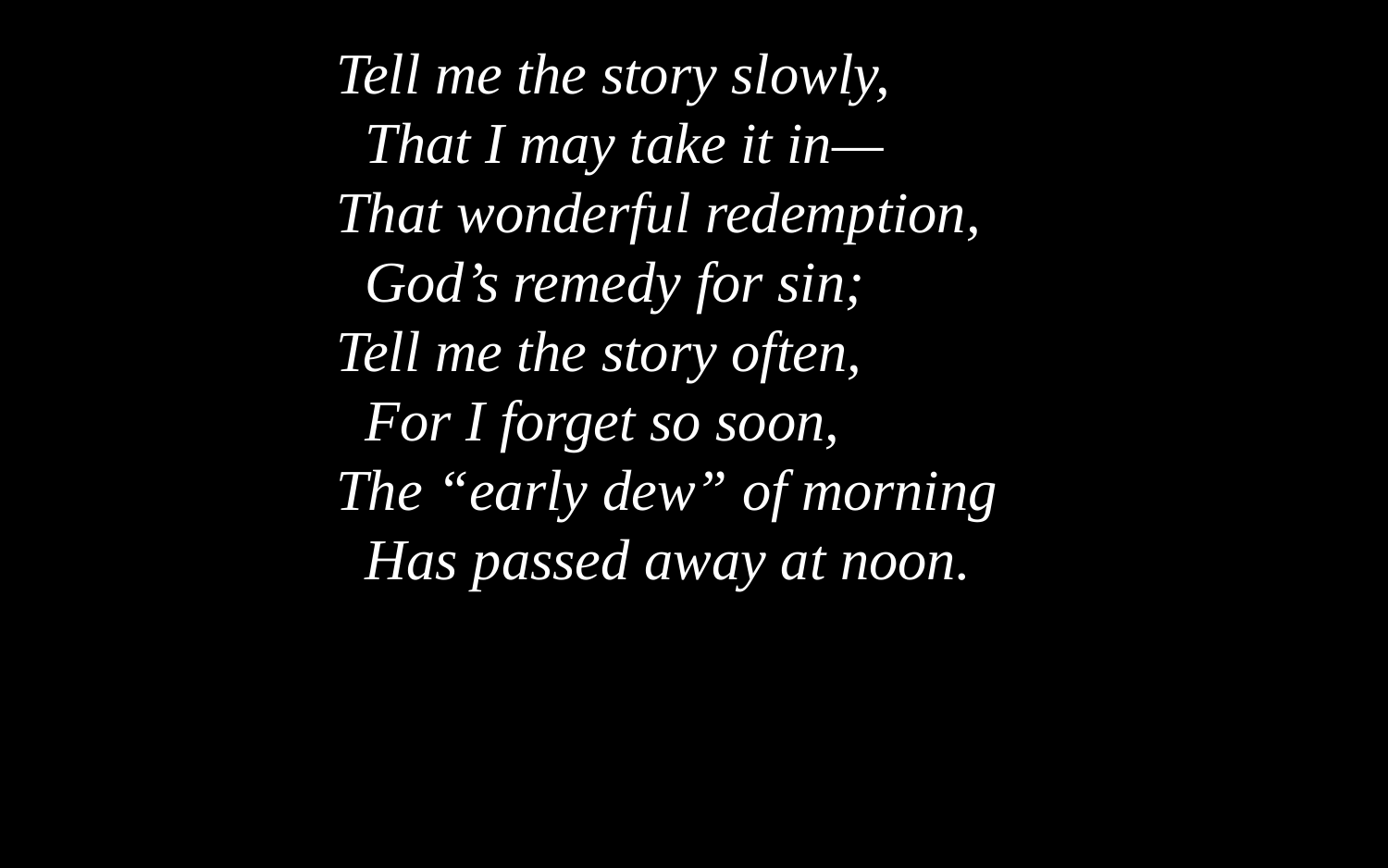

Tell me the story slowly,
  That I may take it in—
That wonderful redemption,
  God’s remedy for sin;
Tell me the story often,
  For I forget so soon,
The “early dew” of morning
  Has passed away at noon.